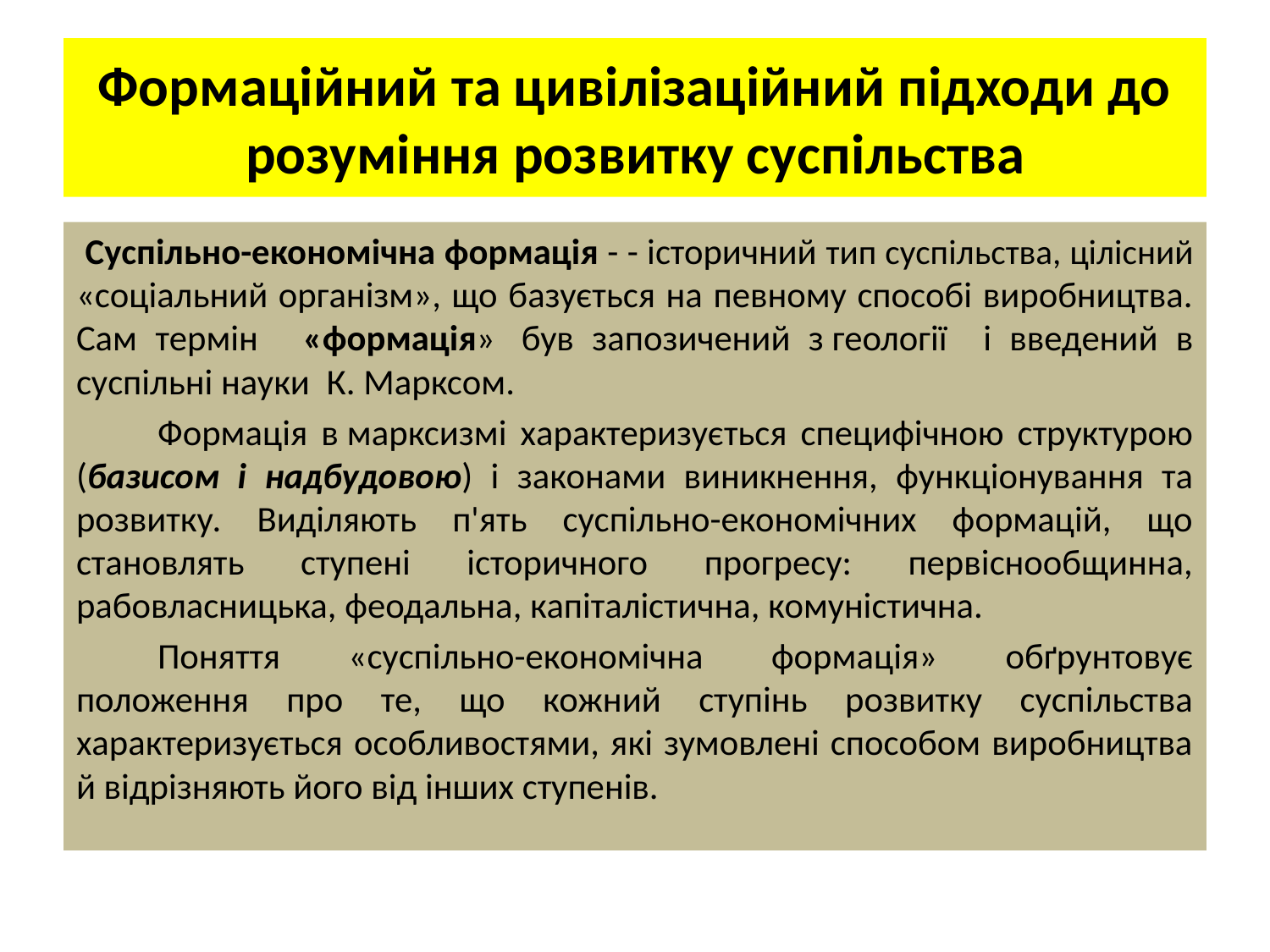

# Формаційний та цивілізаційний підходи до розуміння розвитку суспільства
 Суспільно-економічна формація - - історичний тип суспільства, цілісний «соціальний організм», що базується на певному способі виробництва. Сам термін   «формація»  був запозичений з геології  і введений в суспільні науки  К. Марксом.
	Формація в марксизмі характеризується специфічною структурою (базисом і надбудовою) і законами виникнення, функціонування та розвитку. Виділяють п'ять суспільно-економічних формацій, що становлять ступені історичного прогресу: первіснообщинна, рабовласницька, феодальна, капіталістична, комуністична.
	Поняття «суспільно-економічна формація» обґрунтовує положення про те, що кожний ступінь розвитку суспільства характеризується особливостями, які зумовлені способом виробництва й відрізняють його від інших ступенів.